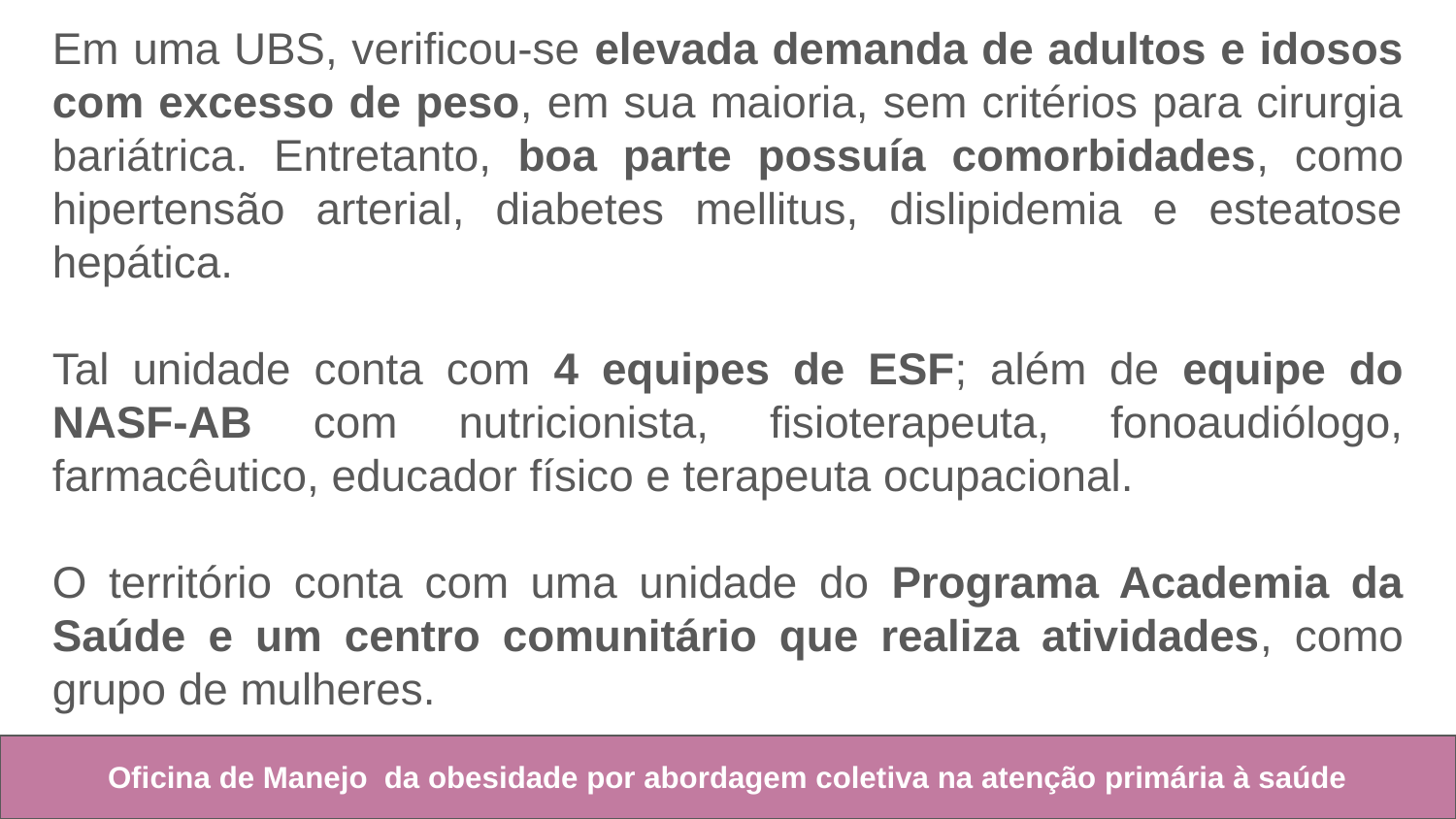

Em uma UBS, verificou-se elevada demanda de adultos e idosos com excesso de peso, em sua maioria, sem critérios para cirurgia bariátrica. Entretanto, boa parte possuía comorbidades, como hipertensão arterial, diabetes mellitus, dislipidemia e esteatose hepática.

Tal unidade conta com 4 equipes de ESF; além de equipe do NASF-AB com nutricionista, fisioterapeuta, fonoaudiólogo, farmacêutico, educador físico e terapeuta ocupacional.

O território conta com uma unidade do Programa Academia da Saúde e um centro comunitário que realiza atividades, como grupo de mulheres.